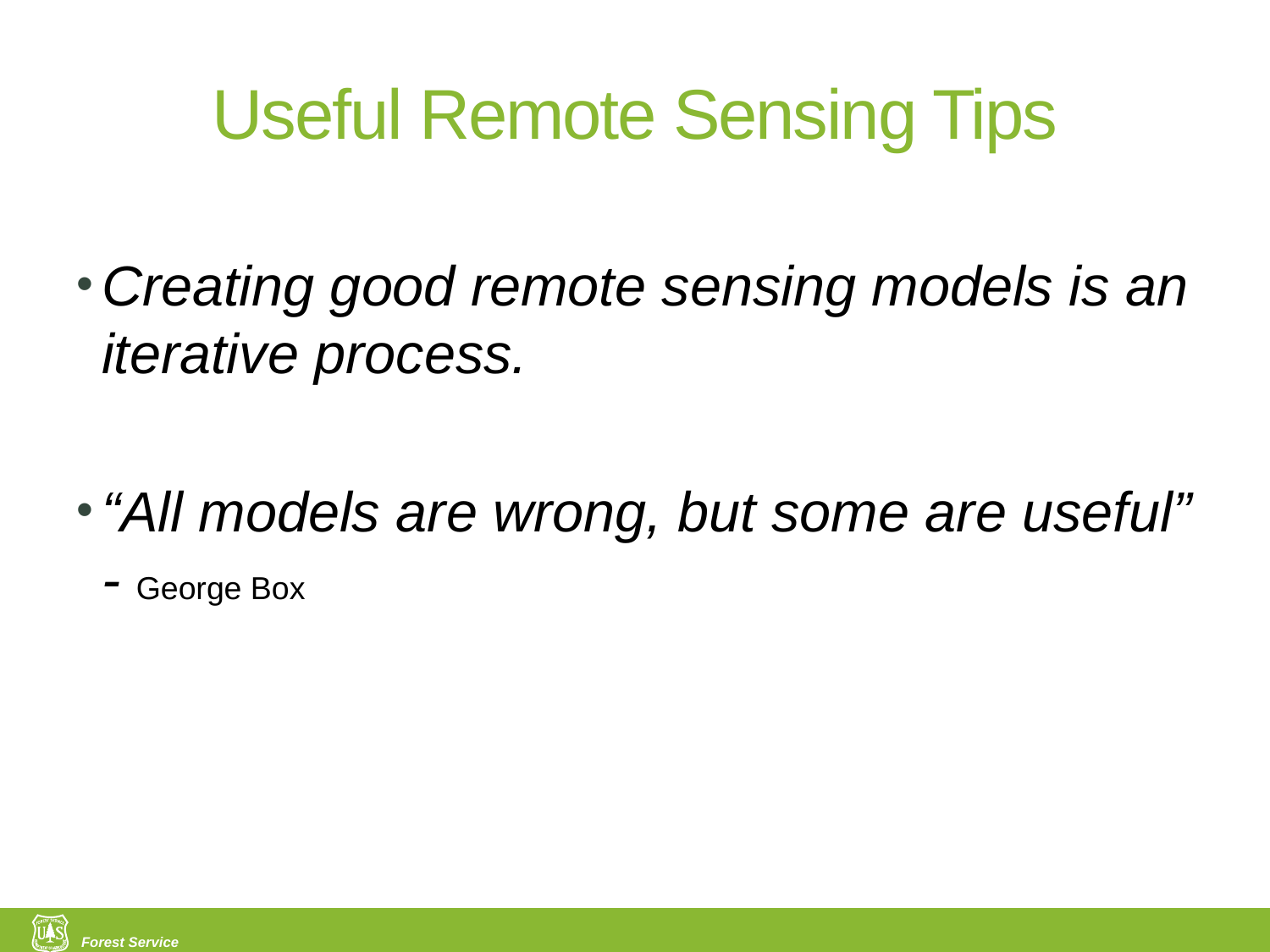

# Useful Remote Sensing Tips
Creating good remote sensing models is an iterative process.

“All models are wrong, but some are useful” - George Box